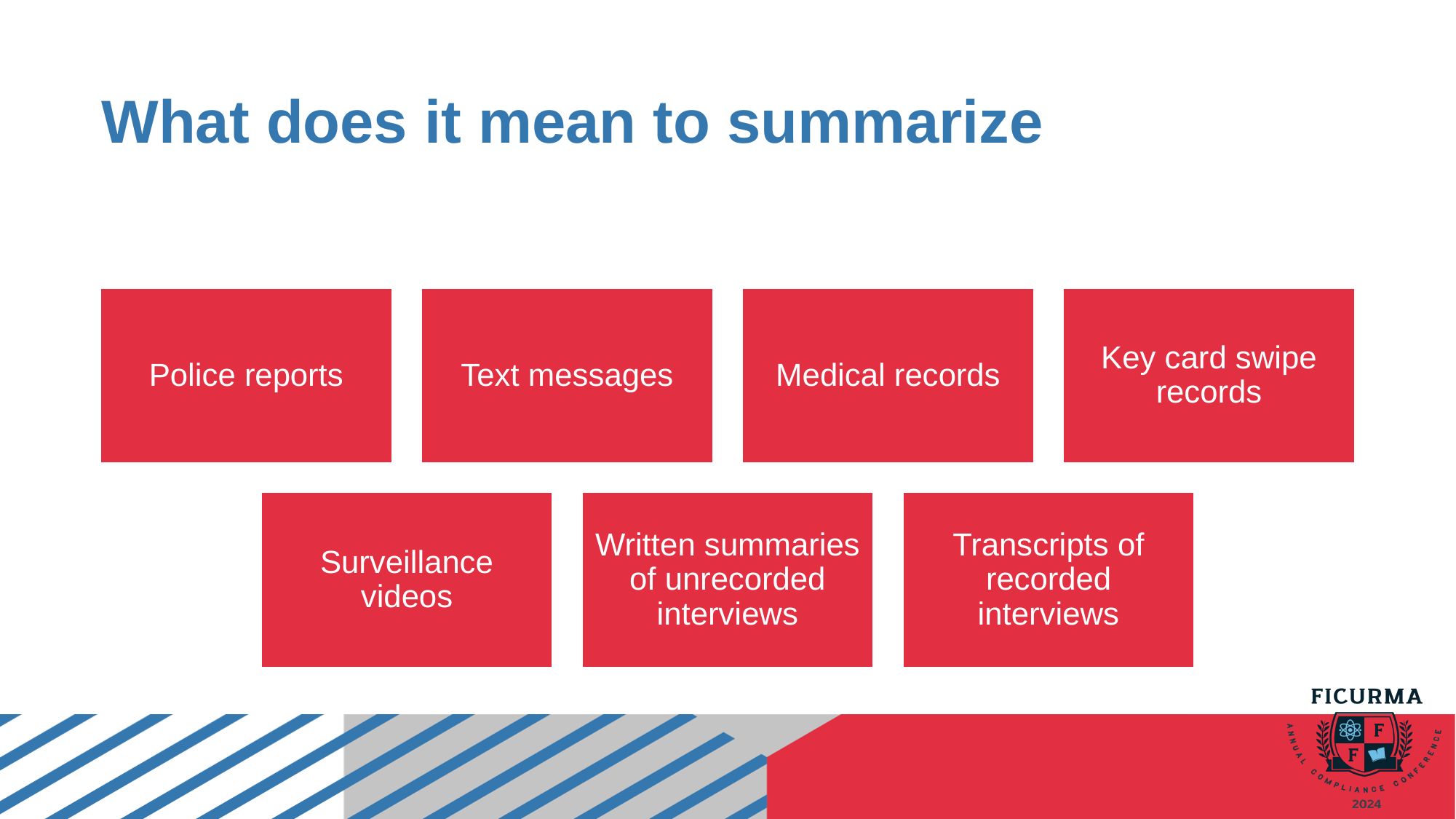

# What does it mean to summarize

Police reports
Text messages
Medical records
Key card swipe records
Surveillance videos
Written summaries of unrecorded interviews
Transcripts of recorded interviews